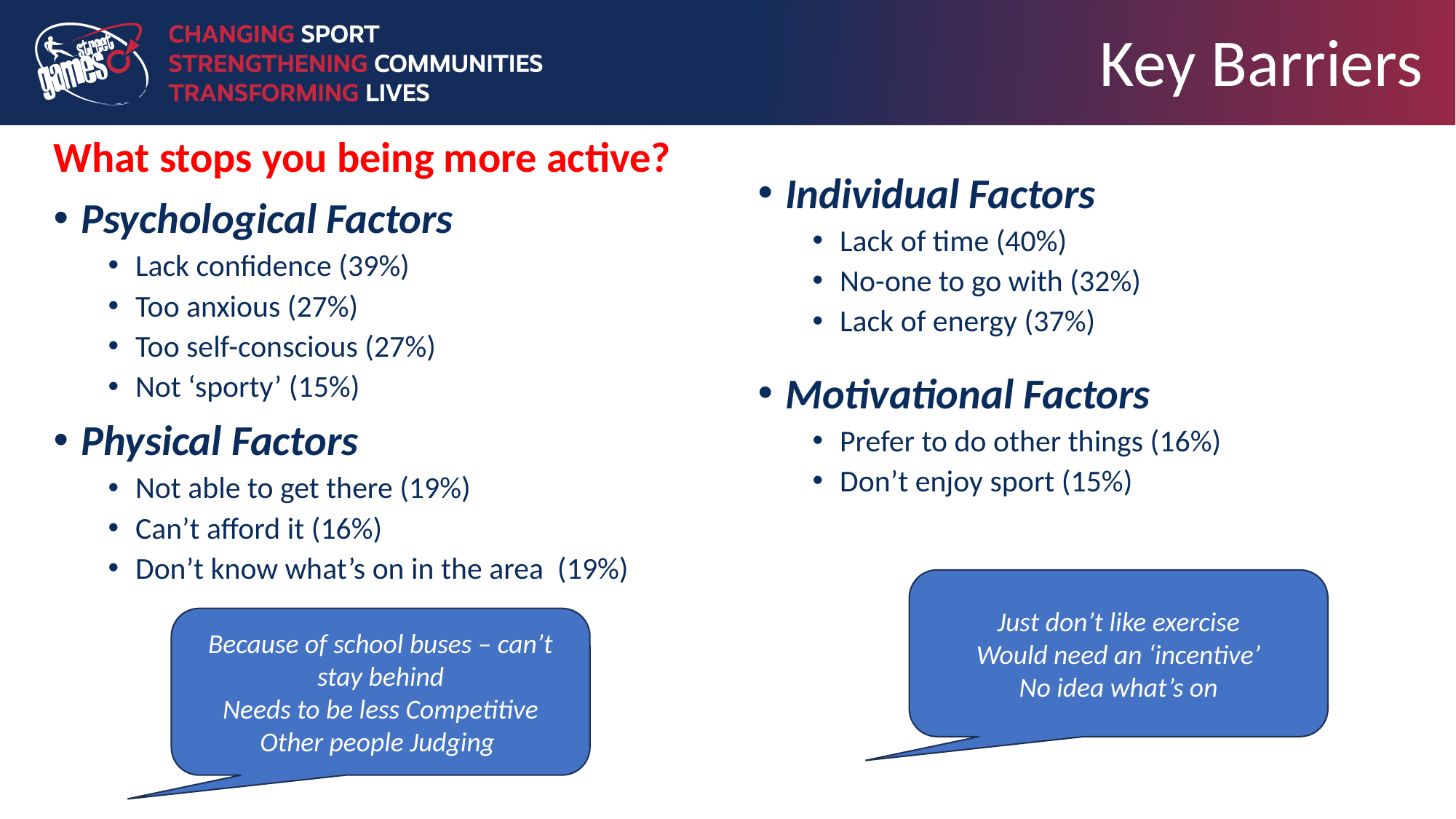

# Key Barriers
What stops you being more active?
Psychological Factors
Lack confidence (39%)
Too anxious (27%)
Too self-conscious (27%)
Not ‘sporty’ (15%)
Physical Factors
Not able to get there (19%)
Can’t afford it (16%)
Don’t know what’s on in the area  (19%)
Individual Factors
Lack of time (40%)
No-one to go with (32%)
Lack of energy (37%)
Motivational Factors
Prefer to do other things (16%)
Don’t enjoy sport (15%)

Just don’t like exercise
Would need an ‘incentive’
No idea what’s on
Because of school buses – can’t stay behind
Needs to be less Competitive
Other people Judging